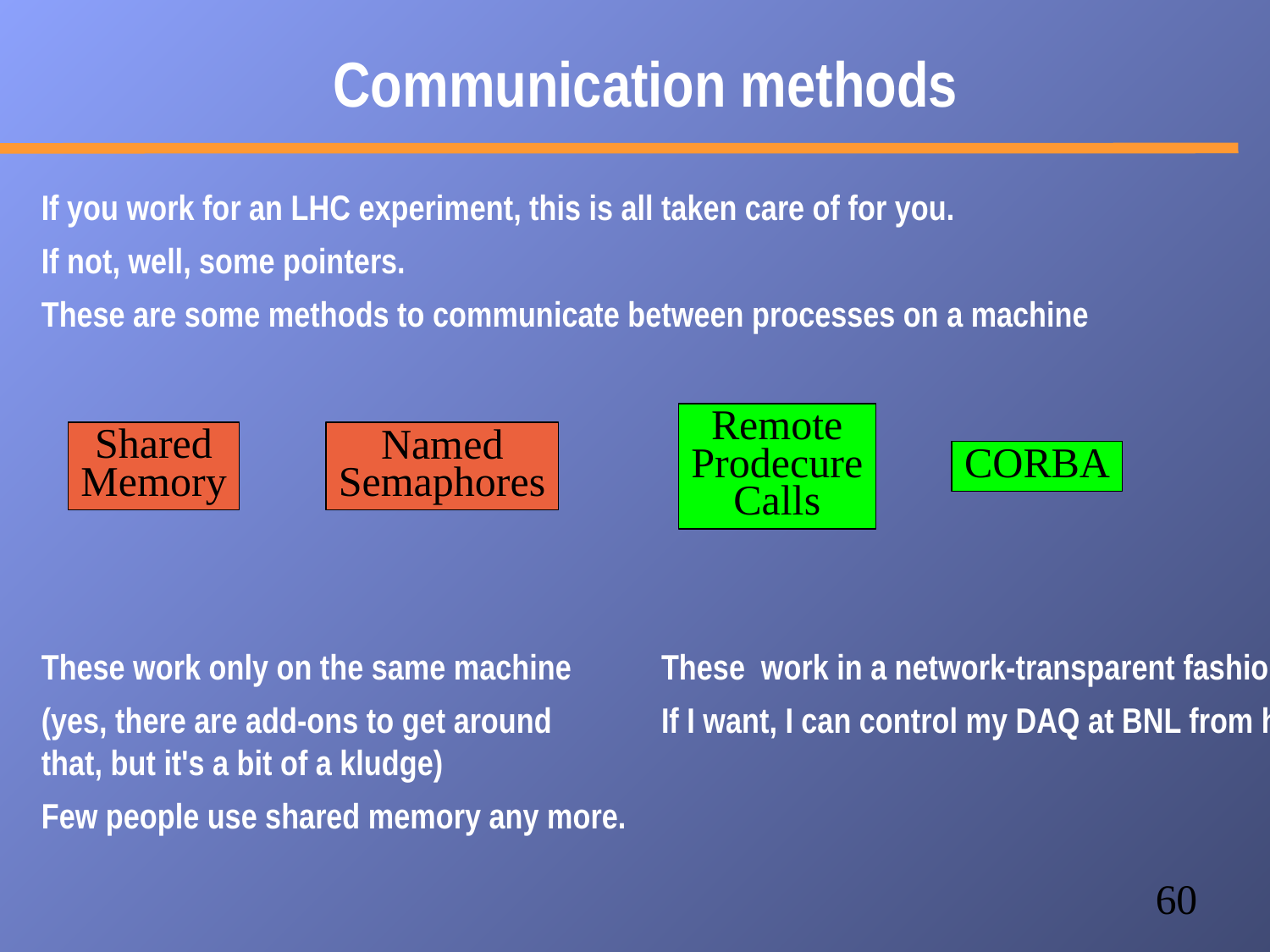

Communication methods
If you work for an LHC experiment, this is all taken care of for you.
If not, well, some pointers.
These are some methods to communicate between processes on a machine
Shared
Memory
Named
Semaphores
Remote
Prodecure
Calls
CORBA
These work only on the same machine
(yes, there are add-ons to get around
that, but it's a bit of a kludge)
Few people use shared memory any more.
These  work in a network-transparent fashion
If I want, I can control my DAQ at BNL from here
60